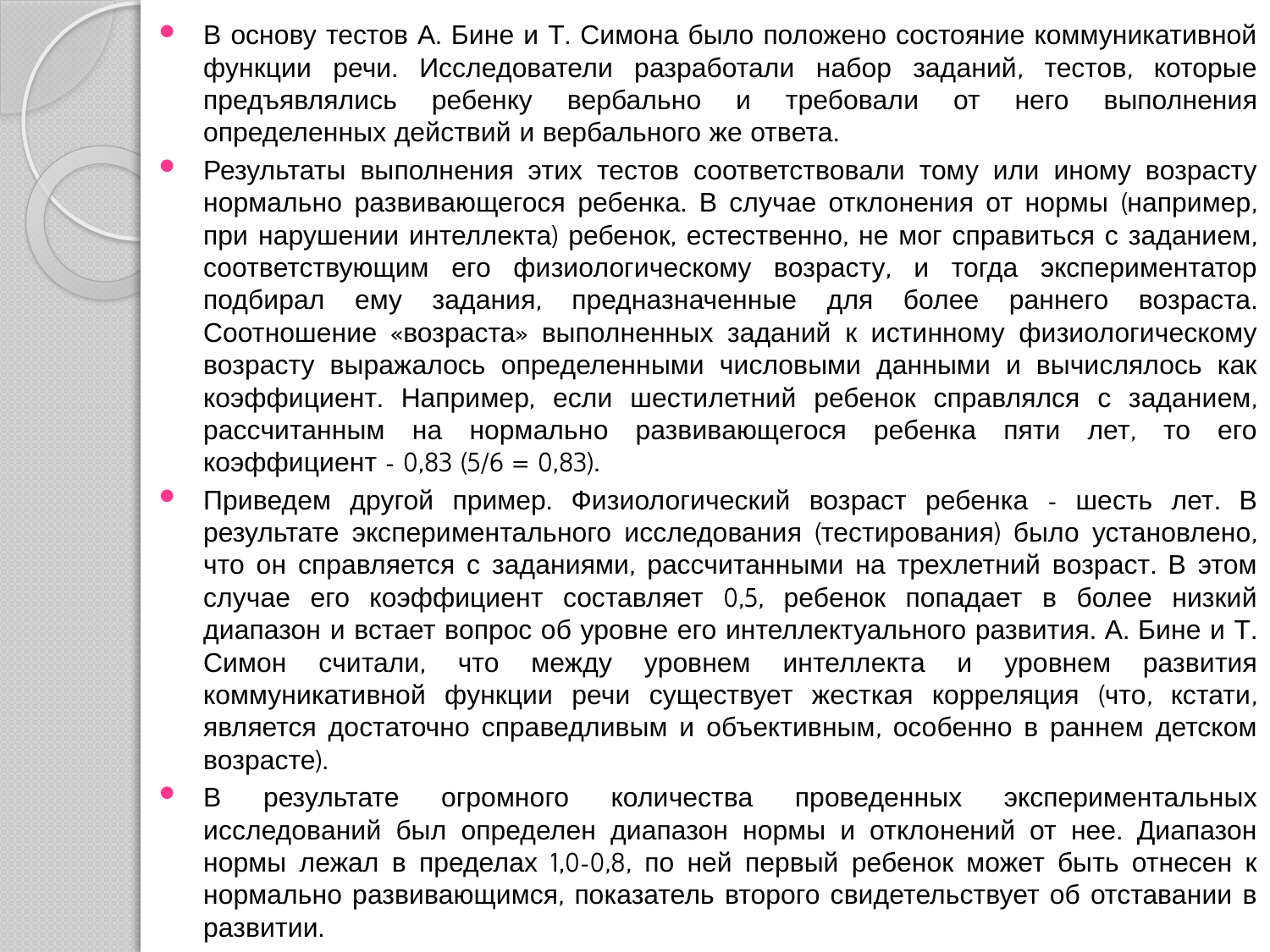

В основу тестов А. Бине и Т. Симона было положено состояние коммуникативной функции речи. Исследователи разработали набор заданий, тестов, которые предъявлялись ребенку вербально и требовали от него выполнения определенных действий и вербального же ответа.
Результаты выполнения этих тестов соответствовали тому или иному возрасту нормально развивающегося ребенка. В случае отклонения от нормы (например, при нарушении интеллекта) ребенок, естественно, не мог справиться с заданием, соответствующим его физиологическому возрасту, и тогда экспериментатор подбирал ему задания, предназначенные для более раннего возраста. Соотношение «возраста» выполненных заданий к истинному физиологическому возрасту выражалось определенными числовыми данными и вычислялось как коэффициент. Например, если шестилетний ребенок справлялся с заданием, рассчитанным на нормально развивающегося ребенка пяти лет, то его коэффициент - 0,83 (5/6 = 0,83).
Приведем другой пример. Физиологический возраст ребенка - шесть лет. В результате экспериментального исследования (тестирования) было установлено, что он справляется с заданиями, рассчитанными на трехлетний возраст. В этом случае его коэффициент составляет 0,5, ребенок попадает в более низкий диапазон и встает вопрос об уровне его интеллектуального развития. А. Бине и Т. Симон считали, что между уровнем интеллекта и уровнем развития коммуникативной функции речи существует жесткая корреляция (что, кстати, является достаточно справедливым и объективным, особенно в раннем детском возрасте).
В результате огромного количества проведенных экспериментальных исследований был определен диапазон нормы и отклонений от нее. Диапазон нормы лежал в пределах 1,0-0,8, по ней первый ребенок может быть отнесен к нормально развивающимся, показатель второго свидетельствует об отставании в развитии.